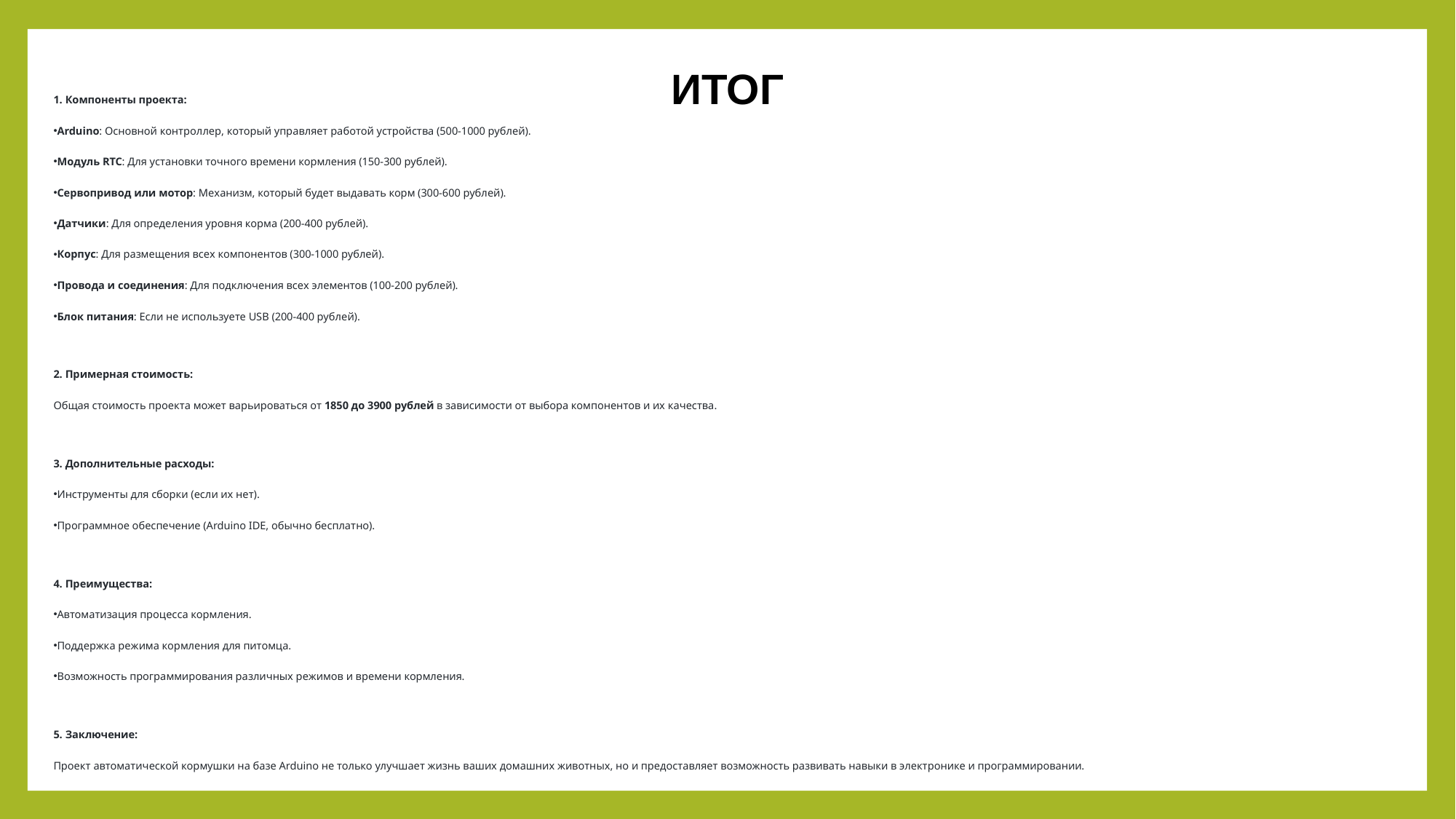

ИТОГ
1. Компоненты проекта:
Arduino: Основной контроллер, который управляет работой устройства (500-1000 рублей).
Модуль RTC: Для установки точного времени кормления (150-300 рублей).
Сервопривод или мотор: Механизм, который будет выдавать корм (300-600 рублей).
Датчики: Для определения уровня корма (200-400 рублей).
Корпус: Для размещения всех компонентов (300-1000 рублей).
Провода и соединения: Для подключения всех элементов (100-200 рублей).
Блок питания: Если не используете USB (200-400 рублей).
2. Примерная стоимость:
Общая стоимость проекта может варьироваться от 1850 до 3900 рублей в зависимости от выбора компонентов и их качества.
3. Дополнительные расходы:
Инструменты для сборки (если их нет).
Программное обеспечение (Arduino IDE, обычно бесплатно).
4. Преимущества:
Автоматизация процесса кормления.
Поддержка режима кормления для питомца.
Возможность программирования различных режимов и времени кормления.
5. Заключение:
Проект автоматической кормушки на базе Arduino не только улучшает жизнь ваших домашних животных, но и предоставляет возможность развивать навыки в электронике и программировании.